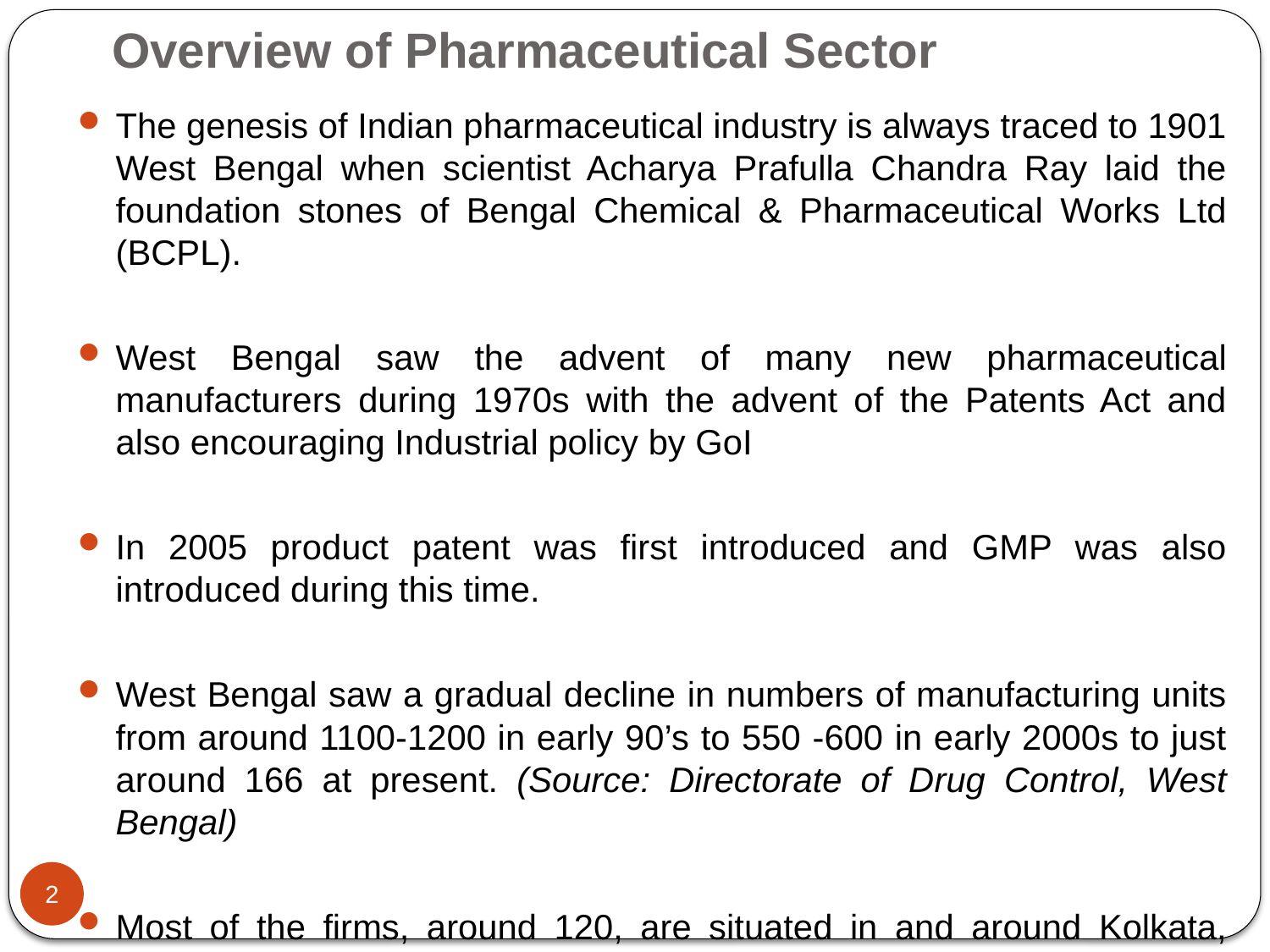

# Overview of Pharmaceutical Sector
The genesis of Indian pharmaceutical industry is always traced to 1901 West Bengal when scientist Acharya Prafulla Chandra Ray laid the foundation stones of Bengal Chemical & Pharmaceutical Works Ltd (BCPL).

West Bengal saw the advent of many new pharmaceutical manufacturers during 1970s with the advent of the Patents Act and also encouraging Industrial policy by GoI

In 2005 product patent was first introduced and GMP was also introduced during this time.

West Bengal saw a gradual decline in numbers of manufacturing units from around 1100-1200 in early 90’s to 550 -600 in early 2000s to just around 166 at present. (Source: Directorate of Drug Control, West Bengal)

Most of the firms, around 120, are situated in and around Kolkata, around 40 firms are located in North & South 24 Parganas and the rest in other districts of West Bengal.

2